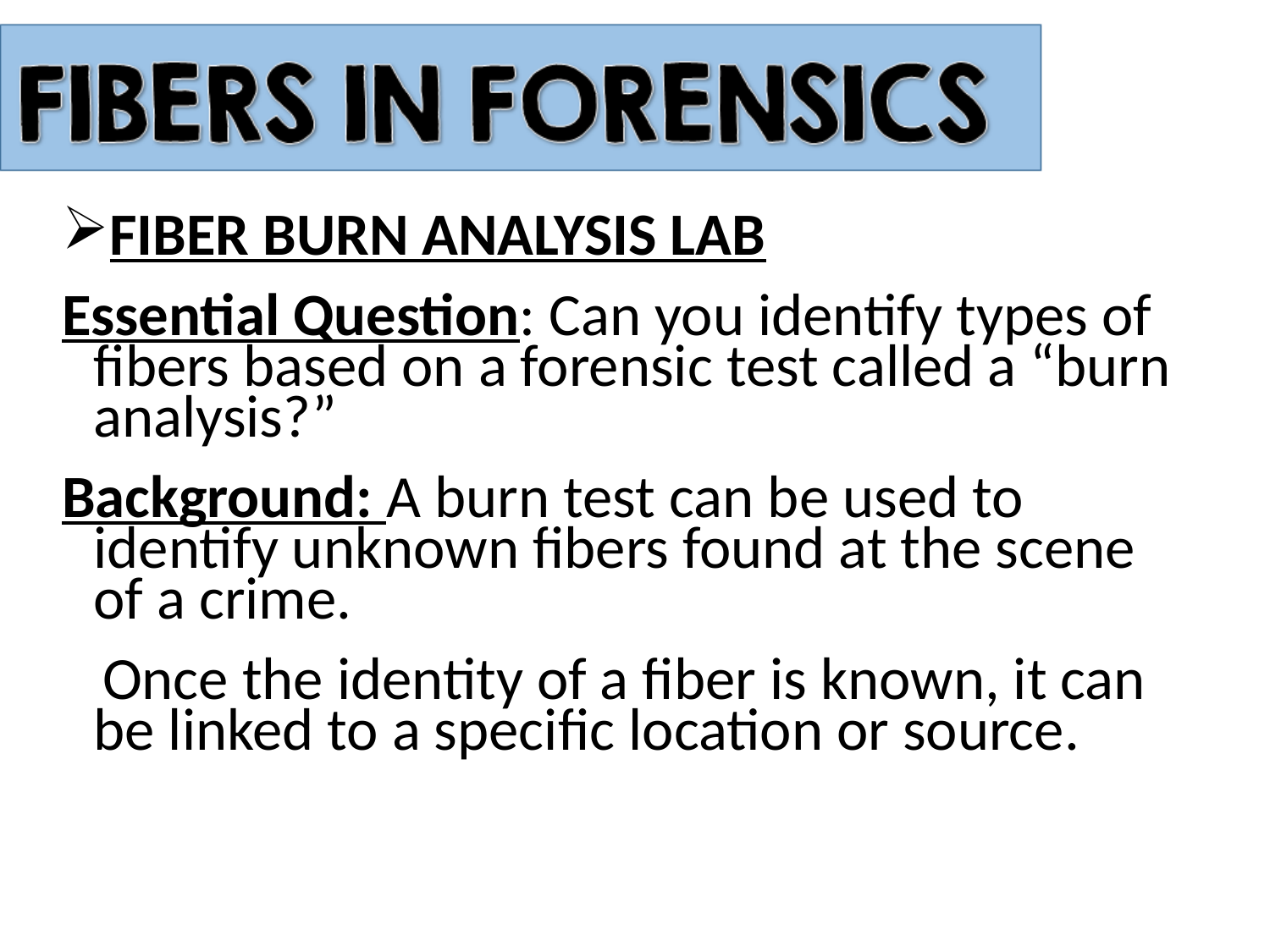

FIBER BURN ANALYSIS LAB
Essential Question: Can you identify types of fibers based on a forensic test called a “burn analysis?”
Background: A burn test can be used to identify unknown fibers found at the scene of a crime.
   Once the identity of a fiber is known, it can be linked to a specific location or source.